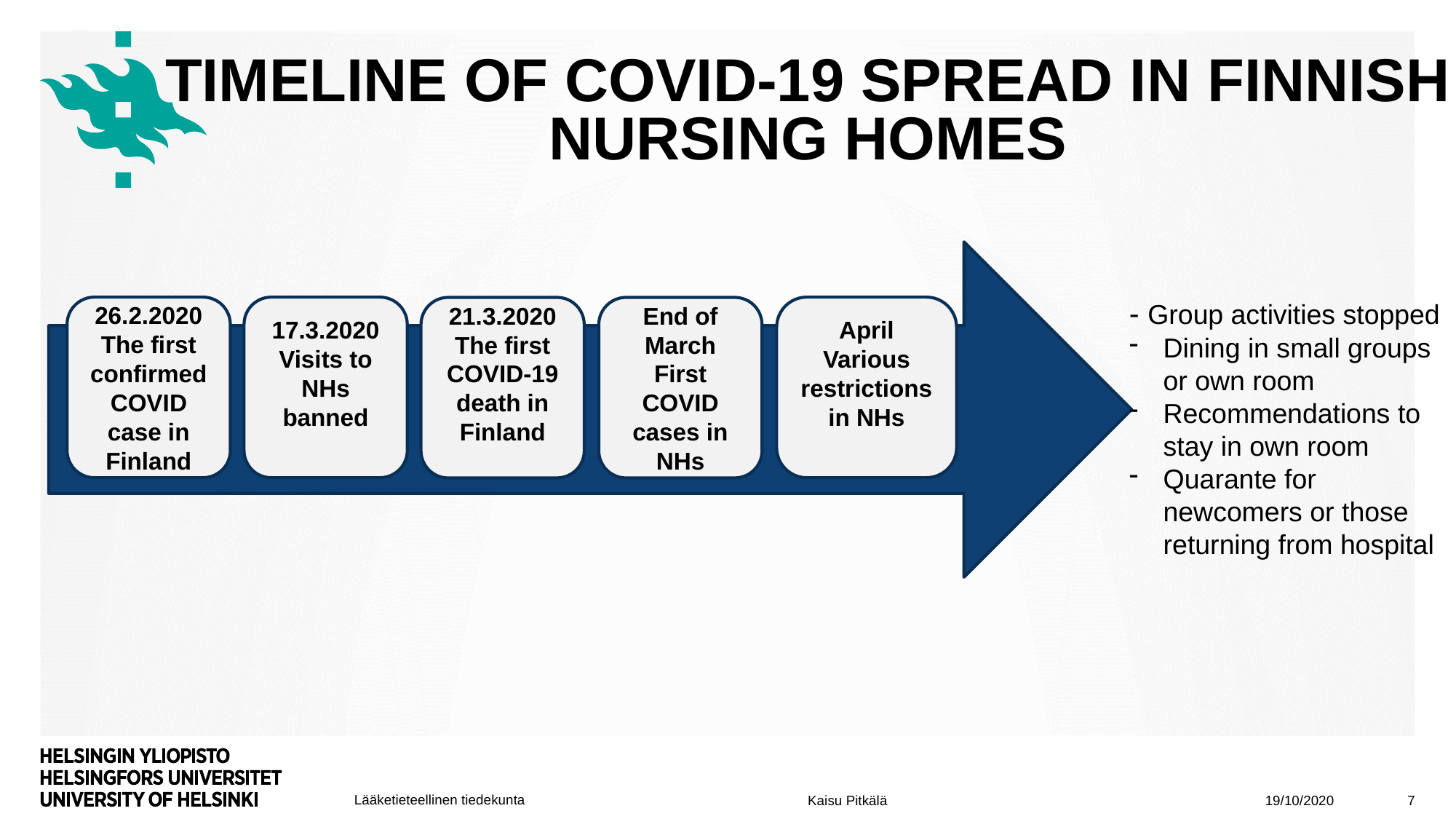

# Timeline of covid-19 spread in finnish nursing homes

- Group activities stopped
Dining in small groups or own room
Recommendations to stay in own room
Quarante for newcomers or those returning from hospital
26.2.2020
The first confirmed COVID case in Finland
17.3.2020
Visits to NHs banned

April
Various restrictions in NHs

21.3.2020
The first COVID-19 death in Finland

End of March
First COVID cases in NHs
19/10/2020
7
Kaisu Pitkälä